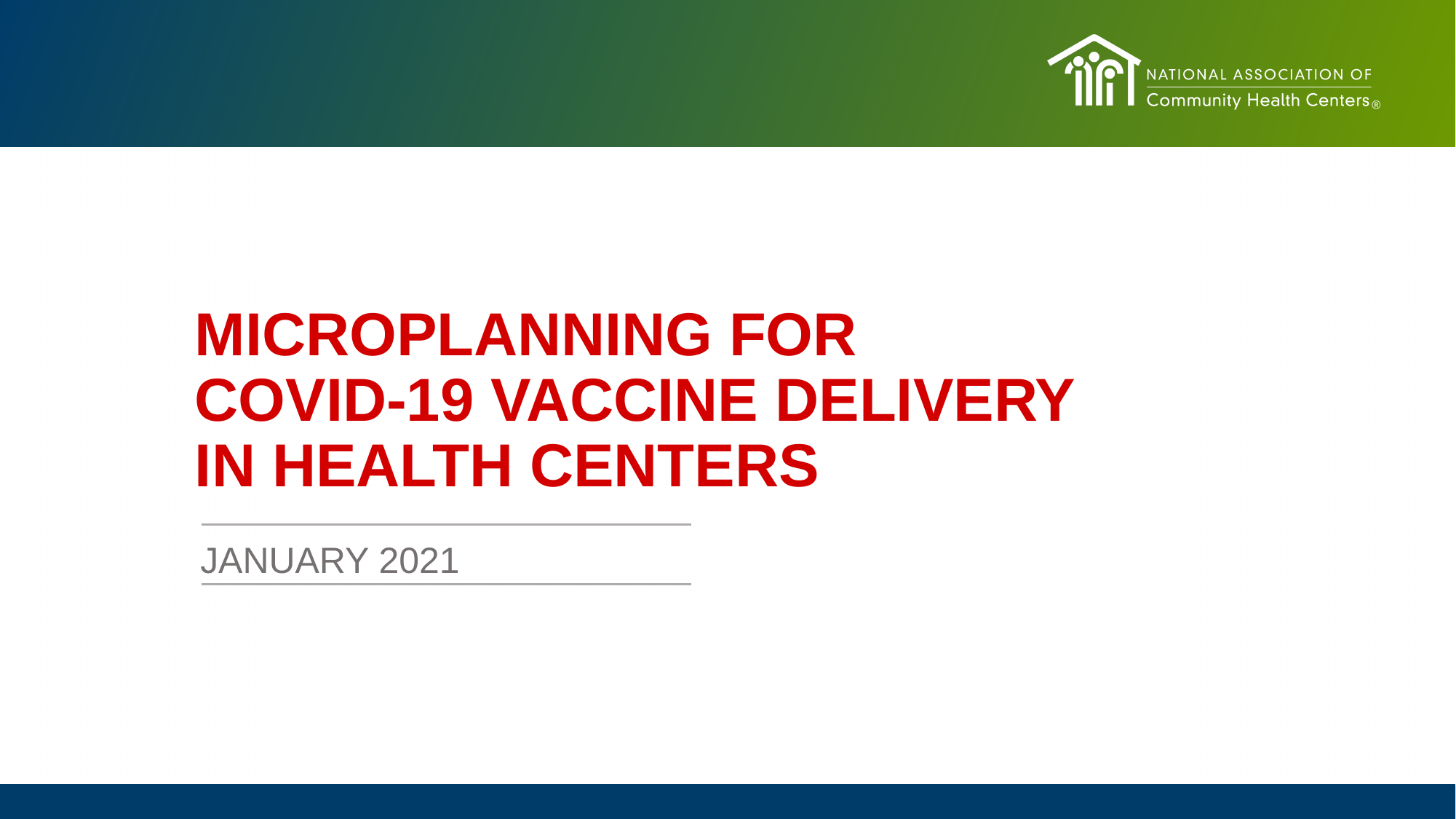

# MICROPLANNING FOR COVID-19 VACCINE DELIVERY IN HEALTH CENTERS
JANUARY 2021